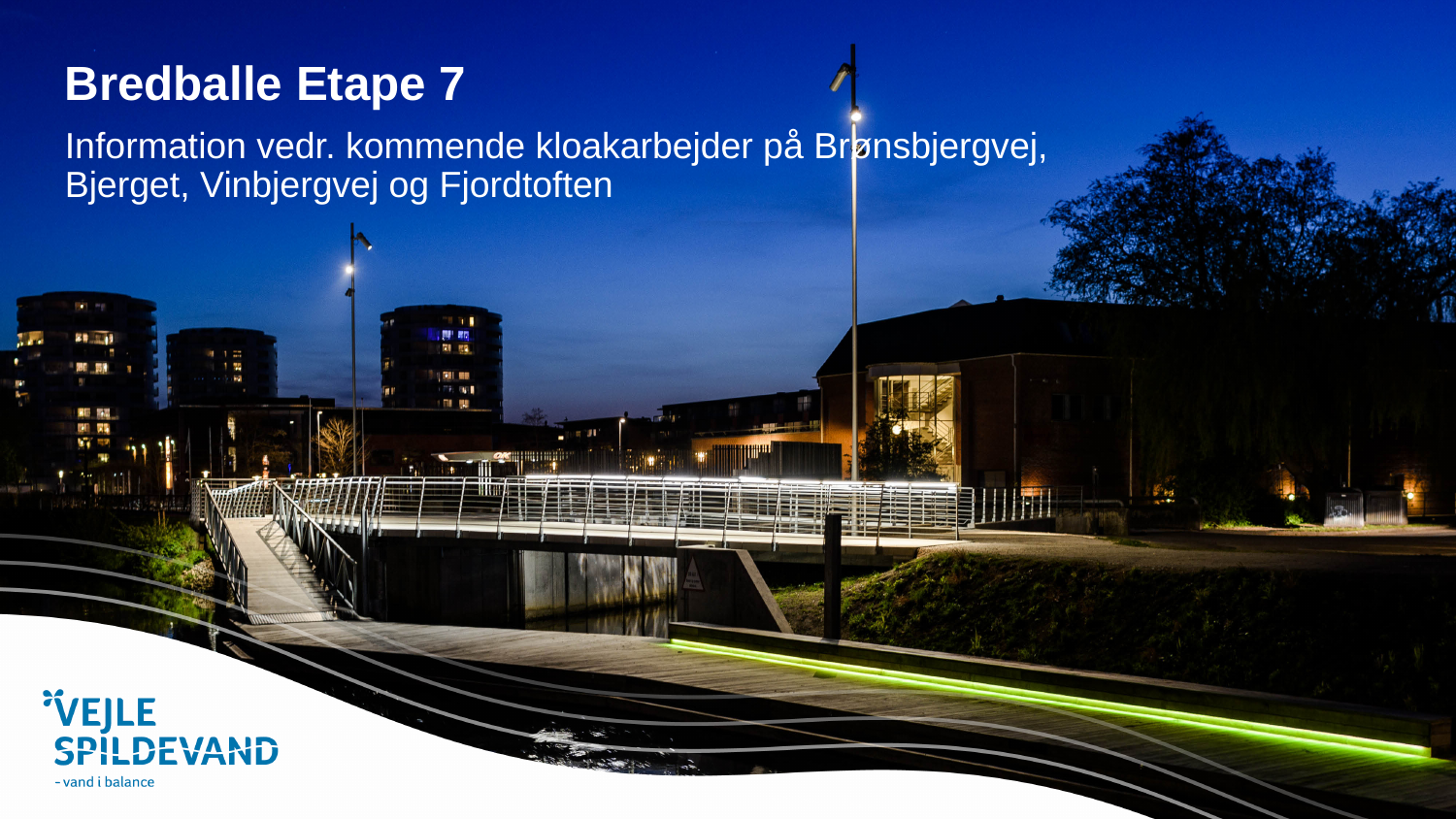

Bredballe Etape 7
Information vedr. kommende kloakarbejder på Brønsbjergvej, Bjerget, Vinbjergvej og Fjordtoften